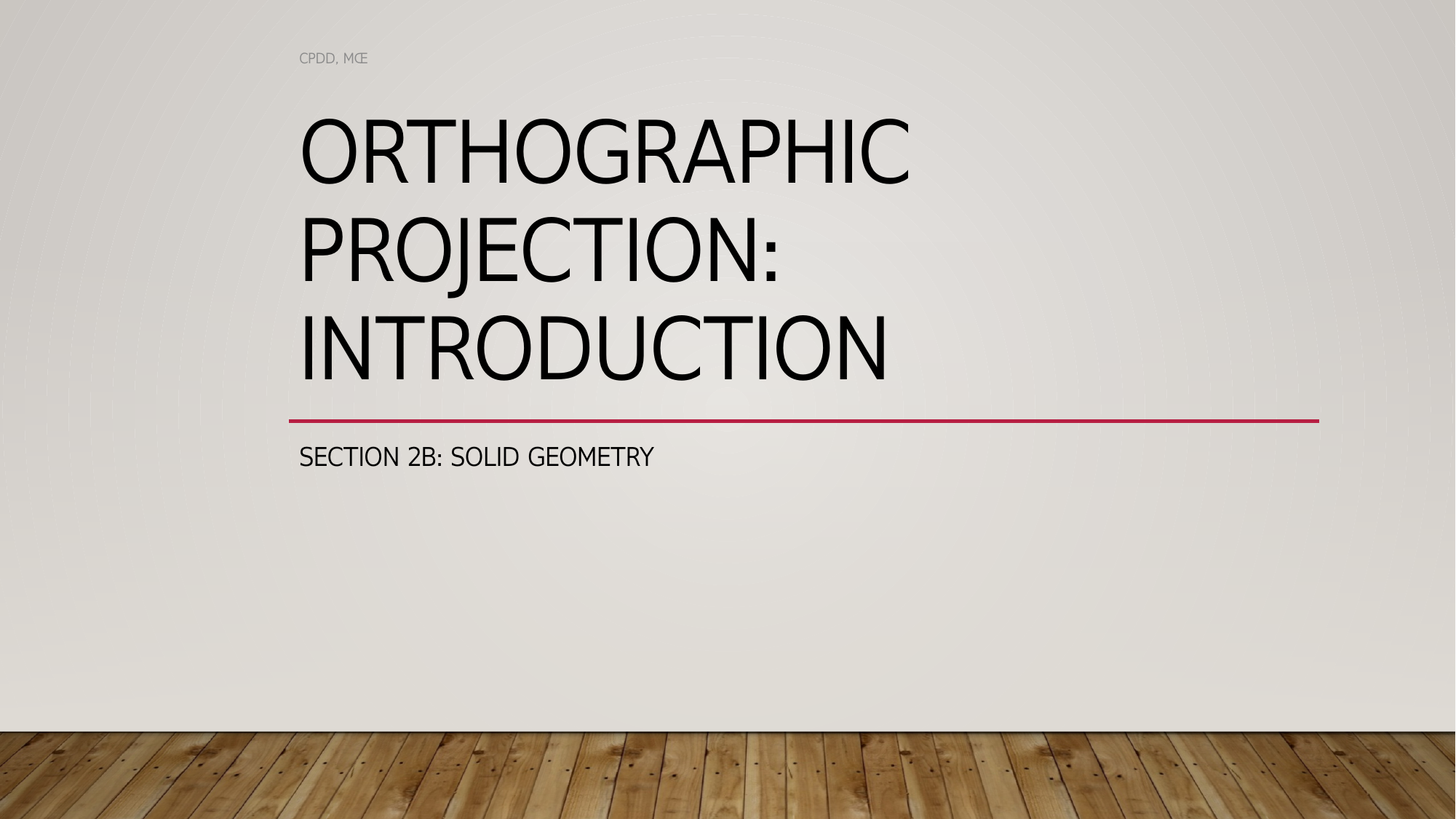

CPDD, MOE
# ORTHOGRAPHIC PROJECTION: INTRODUCTION
SECTION 2B: SOLID GEOMETRY